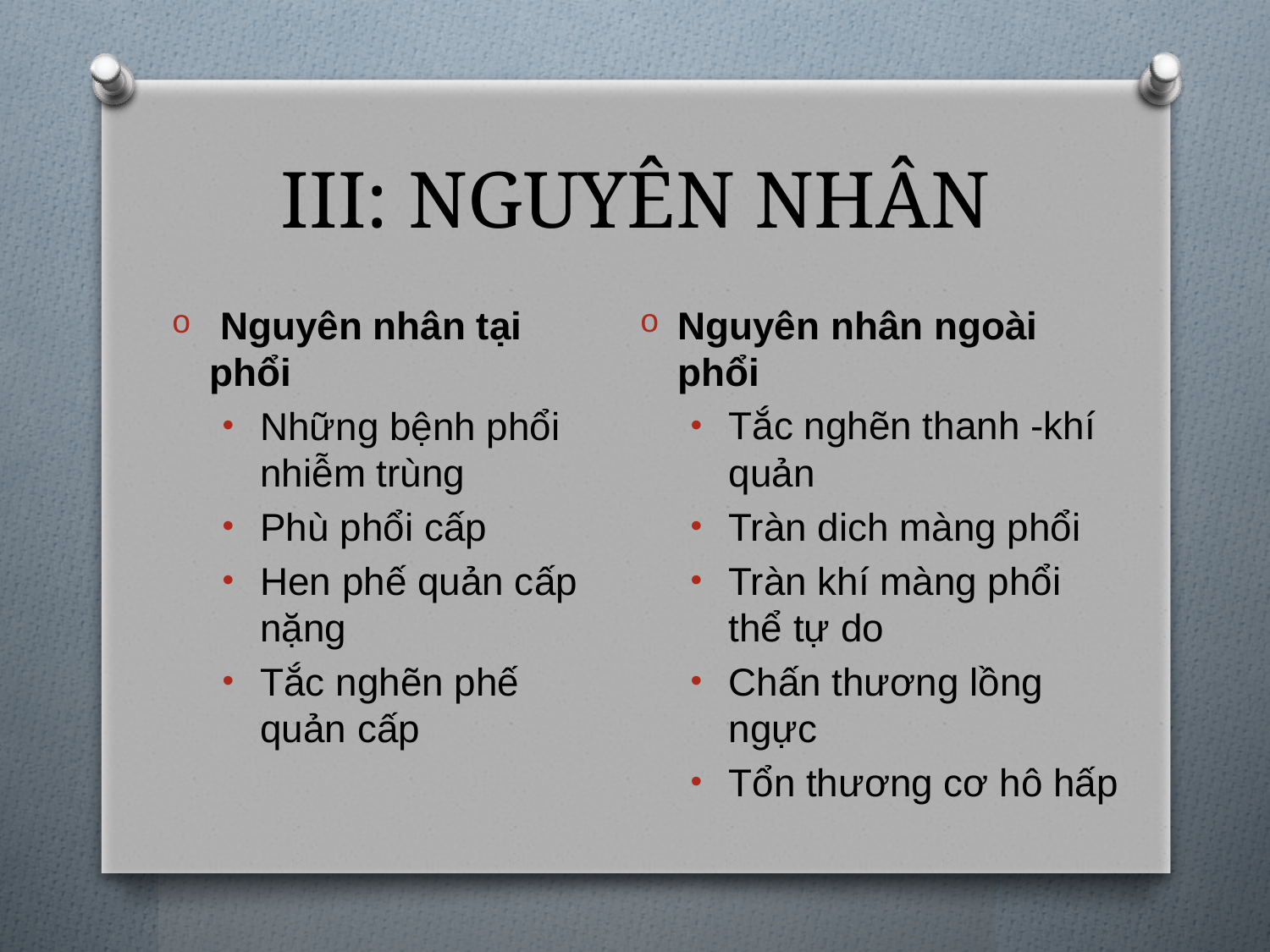

# III: NGUYÊN NHÂN
Nguyên nhân ngoài phổi
Tắc nghẽn thanh -khí quản
Tràn dich màng phổi
Tràn khí màng phổi thể tự do
Chấn thương lồng ngực
Tổn thương cơ hô hấp

 Nguyên nhân tại phổi
Những bệnh phổi nhiễm trùng
Phù phổi cấp
Hen phế quản cấp nặng
Tắc nghẽn phế quản cấp